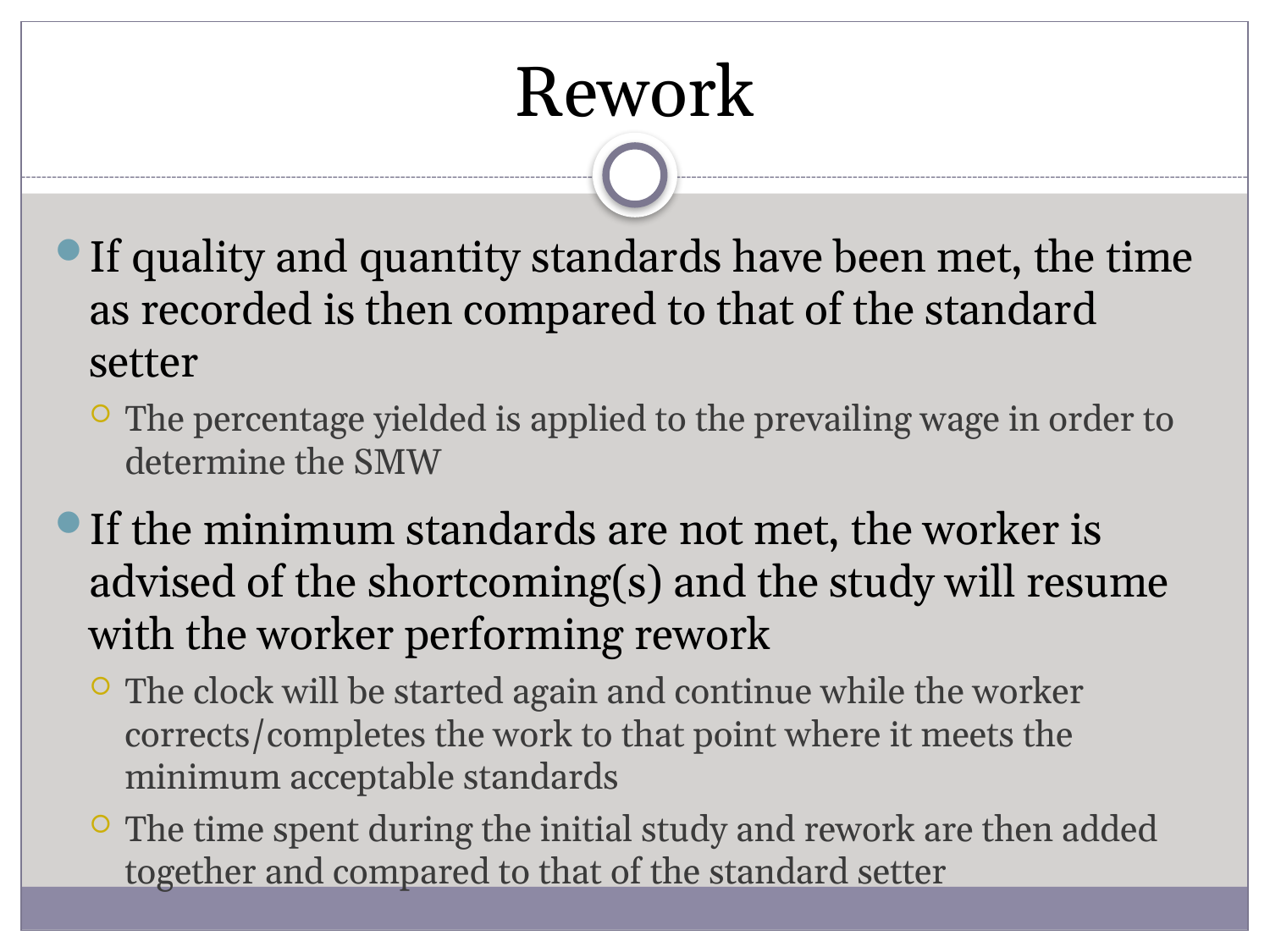

# Rework
If quality and quantity standards have been met, the time as recorded is then compared to that of the standard setter
The percentage yielded is applied to the prevailing wage in order to determine the SMW
If the minimum standards are not met, the worker is advised of the shortcoming(s) and the study will resume with the worker performing rework
The clock will be started again and continue while the worker corrects/completes the work to that point where it meets the minimum acceptable standards
The time spent during the initial study and rework are then added together and compared to that of the standard setter